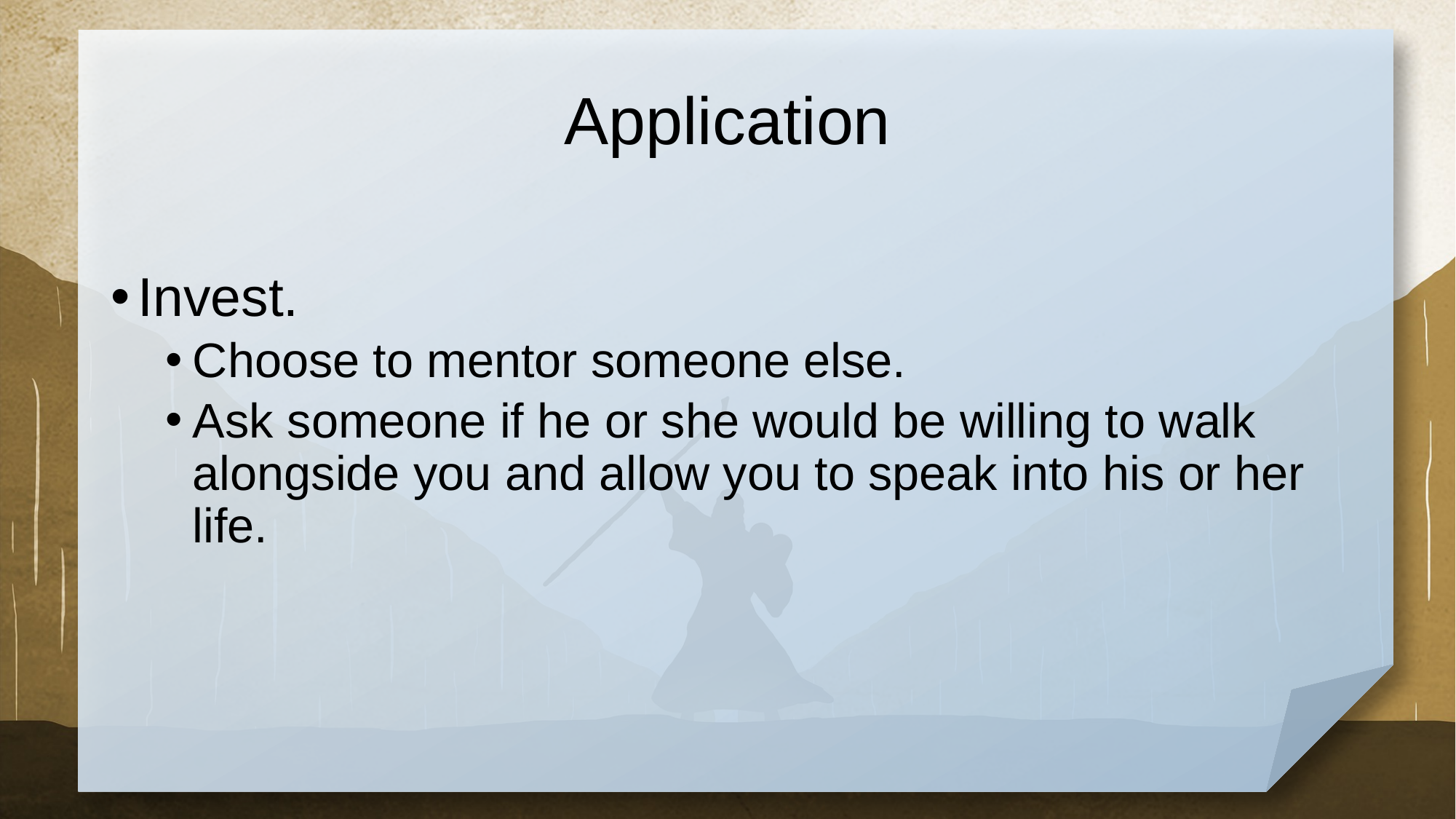

# Application
Invest.
Choose to mentor someone else.
Ask someone if he or she would be willing to walk alongside you and allow you to speak into his or her life.